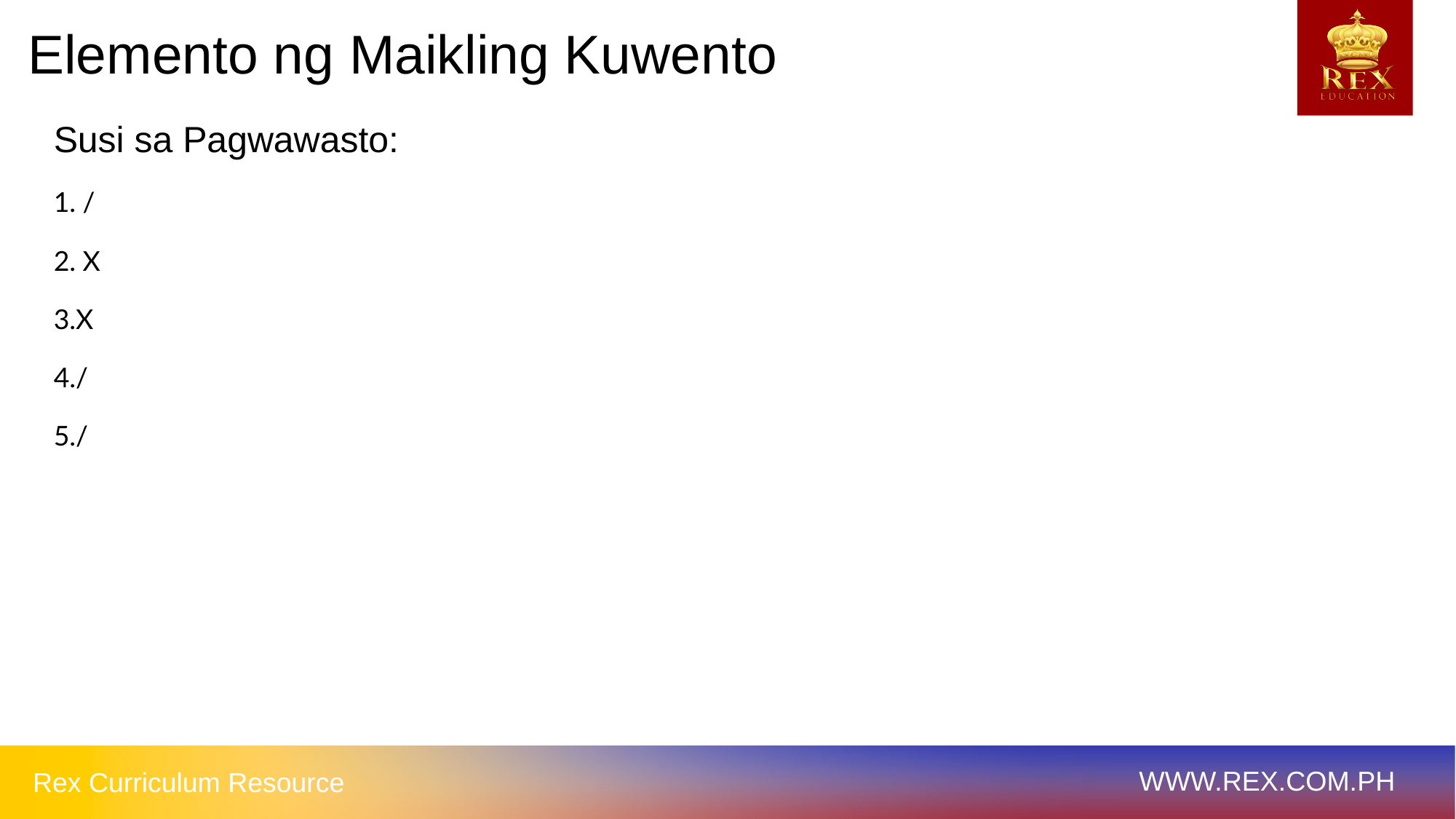

Elemento ng Maikling Kuwento
# Susi sa Pagwawasto:
1. /
2. X
3.X
4./
5./